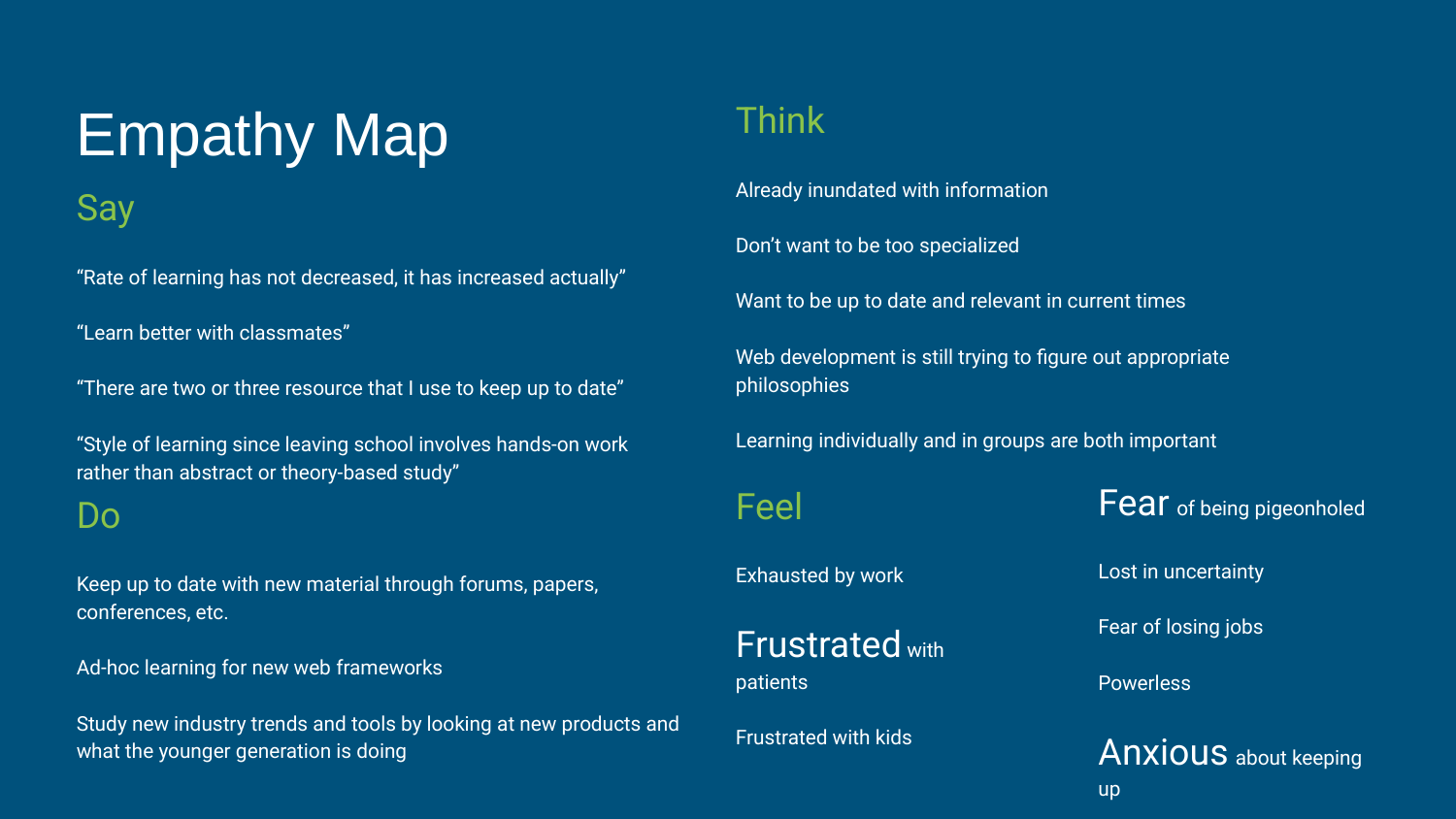

# Empathy Map
Think
Already inundated with information
Don’t want to be too specialized
Want to be up to date and relevant in current times
Web development is still trying to figure out appropriate philosophies
Learning individually and in groups are both important
Say
“Rate of learning has not decreased, it has increased actually”
“Learn better with classmates”
“There are two or three resource that I use to keep up to date”
“Style of learning since leaving school involves hands-on work rather than abstract or theory-based study”
Fear of being pigeonholed
Lost in uncertainty
Fear of losing jobs
Powerless
Anxious about keeping up
Feel
Exhausted by work
Frustrated with patients
Frustrated with kids
Do
Keep up to date with new material through forums, papers, conferences, etc.
Ad-hoc learning for new web frameworks
Study new industry trends and tools by looking at new products and what the younger generation is doing